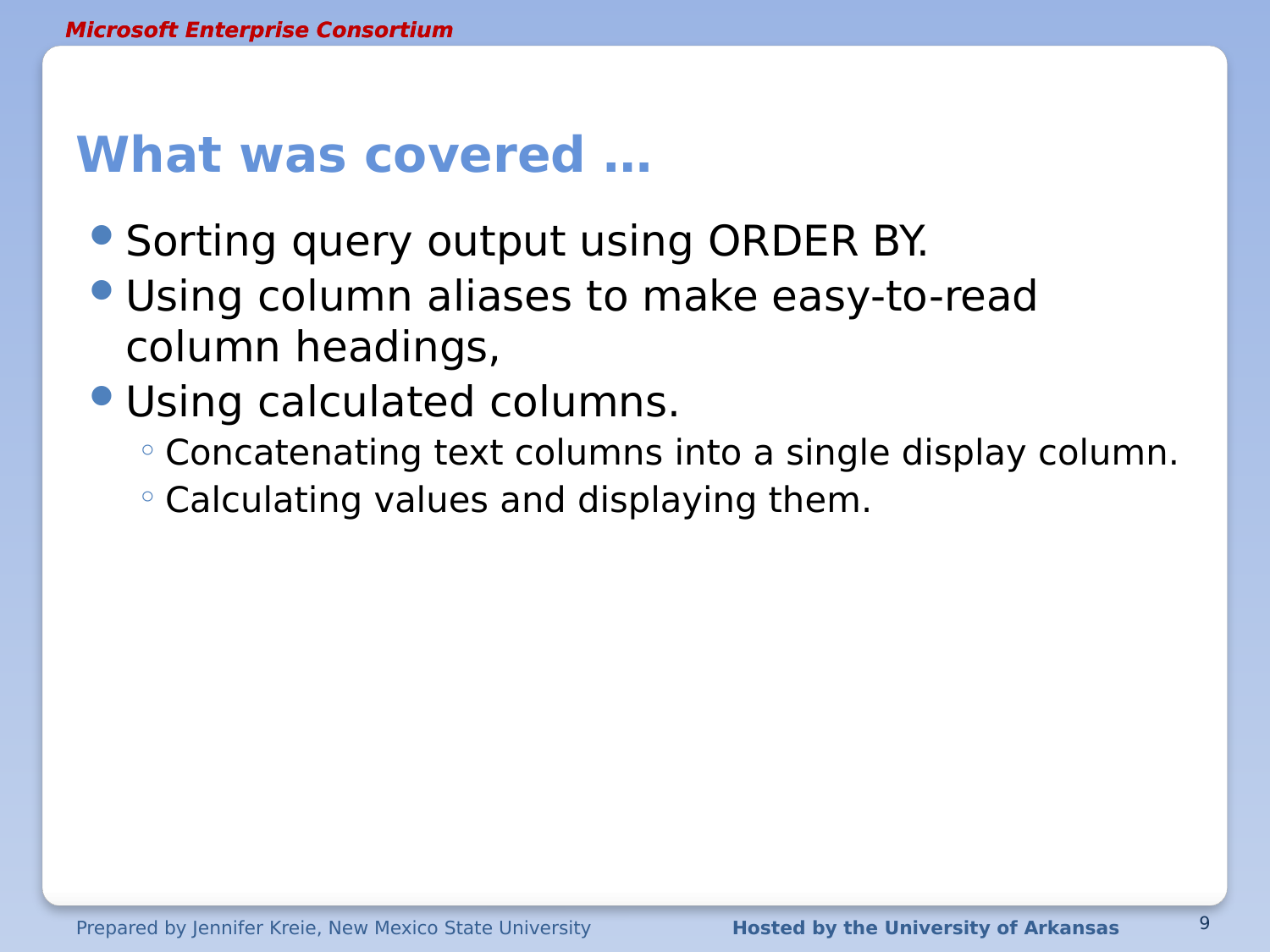

# What was covered …
Sorting query output using ORDER BY.
Using column aliases to make easy-to-read column headings,
Using calculated columns.
Concatenating text columns into a single display column.
Calculating values and displaying them.
9